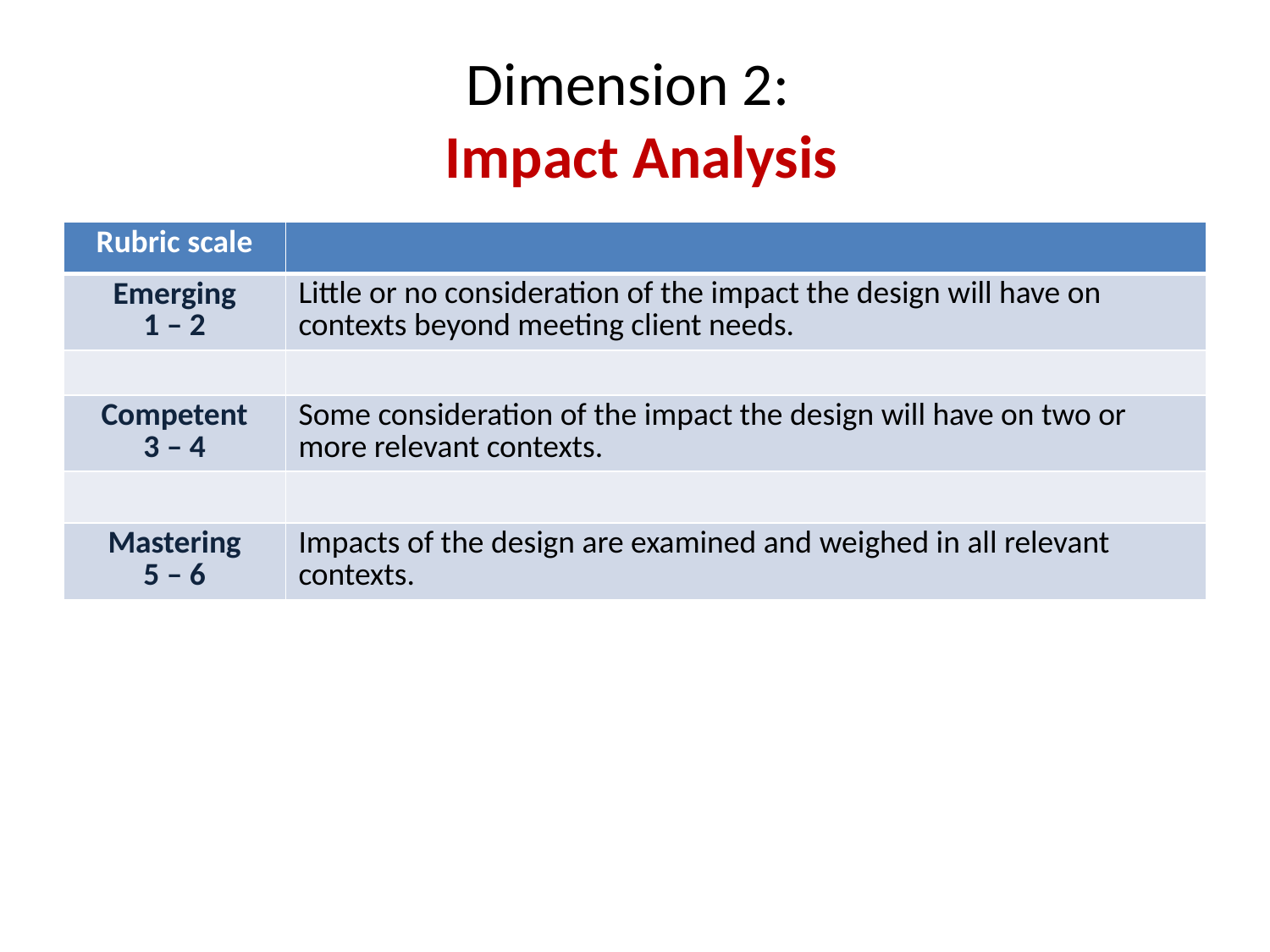

# Dimension 2: Impact Analysis
| Rubric scale |  |
| --- | --- |
| Emerging 1 – 2 | Little or no consideration of the impact the design will have on contexts beyond meeting client needs. |
|  |  |
| Competent 3 – 4 | Some consideration of the impact the design will have on two or more relevant contexts. |
|  |  |
| Mastering 5 – 6 | Impacts of the design are examined and weighed in all relevant contexts. |